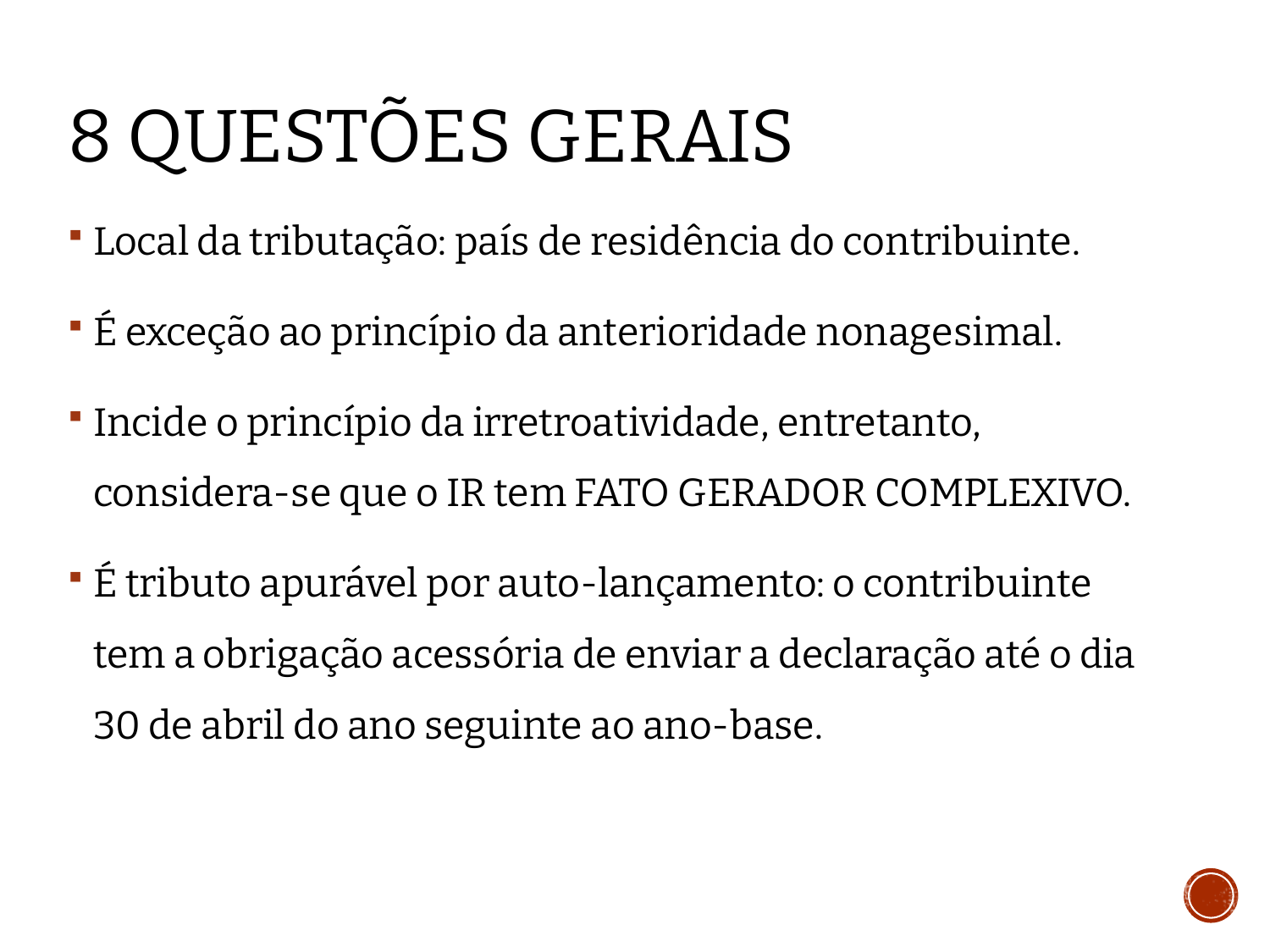

# 8 Questões gerais
Local da tributação: país de residência do contribuinte.
É exceção ao princípio da anterioridade nonagesimal.
Incide o princípio da irretroatividade, entretanto, considera-se que o IR tem FATO GERADOR COMPLEXIVO.
É tributo apurável por auto-lançamento: o contribuinte tem a obrigação acessória de enviar a declaração até o dia 30 de abril do ano seguinte ao ano-base.